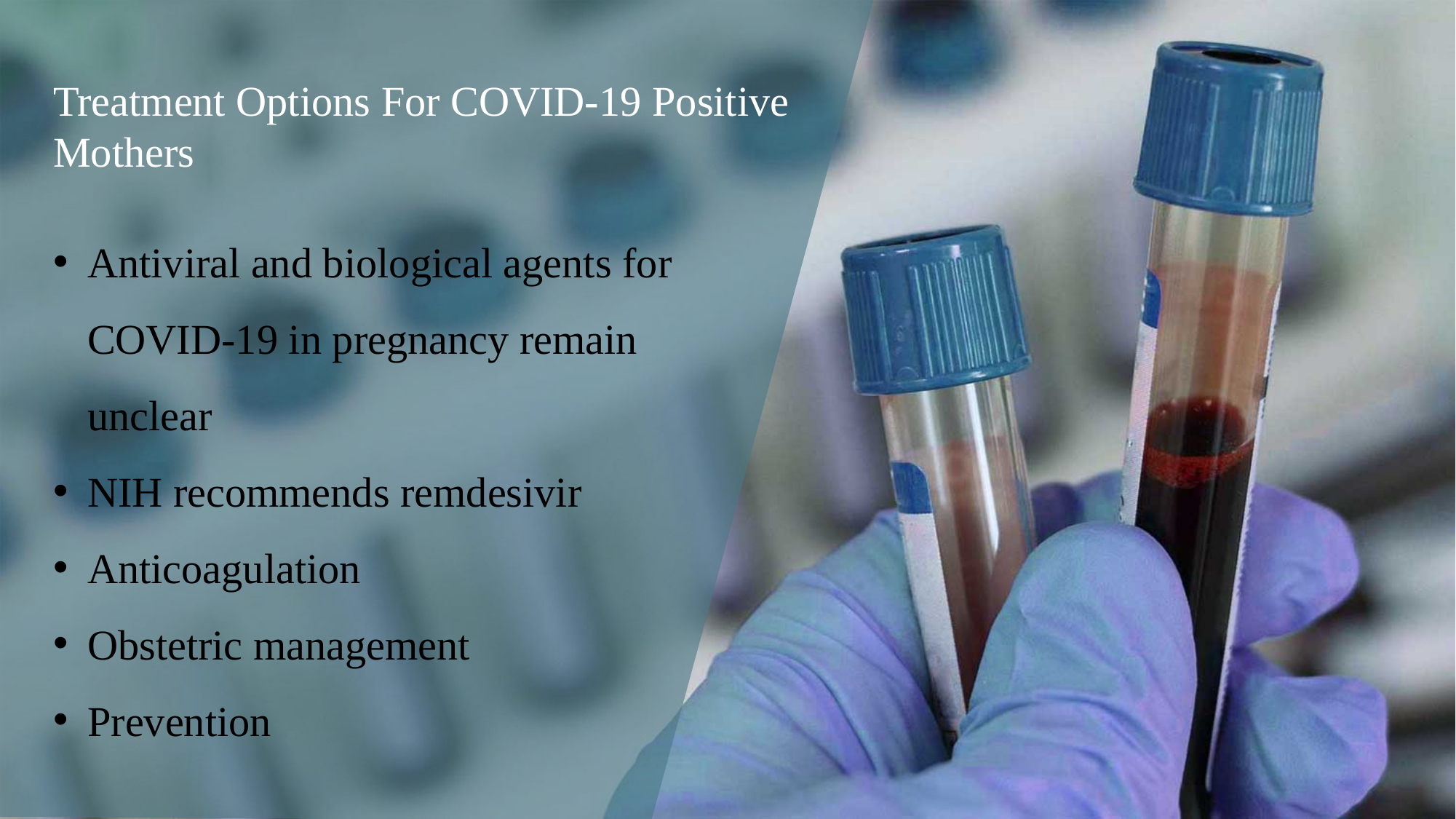

Treatment Options For COVID-19 Positive Mothers
Antiviral and biological agents for COVID-19 in pregnancy remain unclear
NIH recommends remdesivir
Anticoagulation
Obstetric management
Prevention